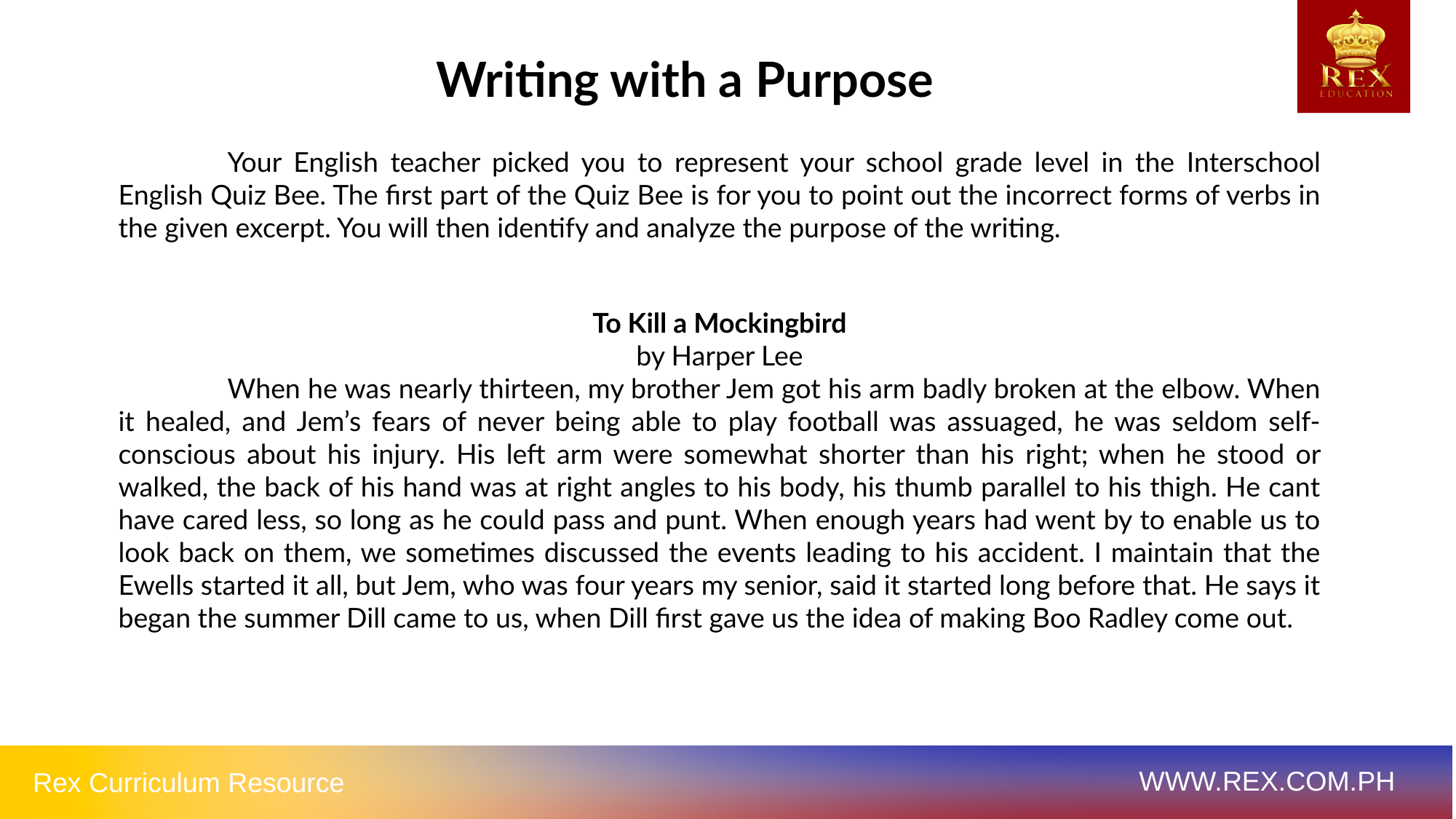

Writing with a Purpose
	Your English teacher picked you to represent your school grade level in the Interschool English Quiz Bee. The first part of the Quiz Bee is for you to point out the incorrect forms of verbs in the given excerpt. You will then identify and analyze the purpose of the writing.
To Kill a Mockingbird
by Harper Lee
	When he was nearly thirteen, my brother Jem got his arm badly broken at the elbow. When it healed, and Jem’s fears of never being able to play football was assuaged, he was seldom self-conscious about his injury. His left arm were somewhat shorter than his right; when he stood or walked, the back of his hand was at right angles to his body, his thumb parallel to his thigh. He cant have cared less, so long as he could pass and punt. When enough years had went by to enable us to look back on them, we sometimes discussed the events leading to his accident. I maintain that the Ewells started it all, but Jem, who was four years my senior, said it started long before that. He says it began the summer Dill came to us, when Dill first gave us the idea of making Boo Radley come out.